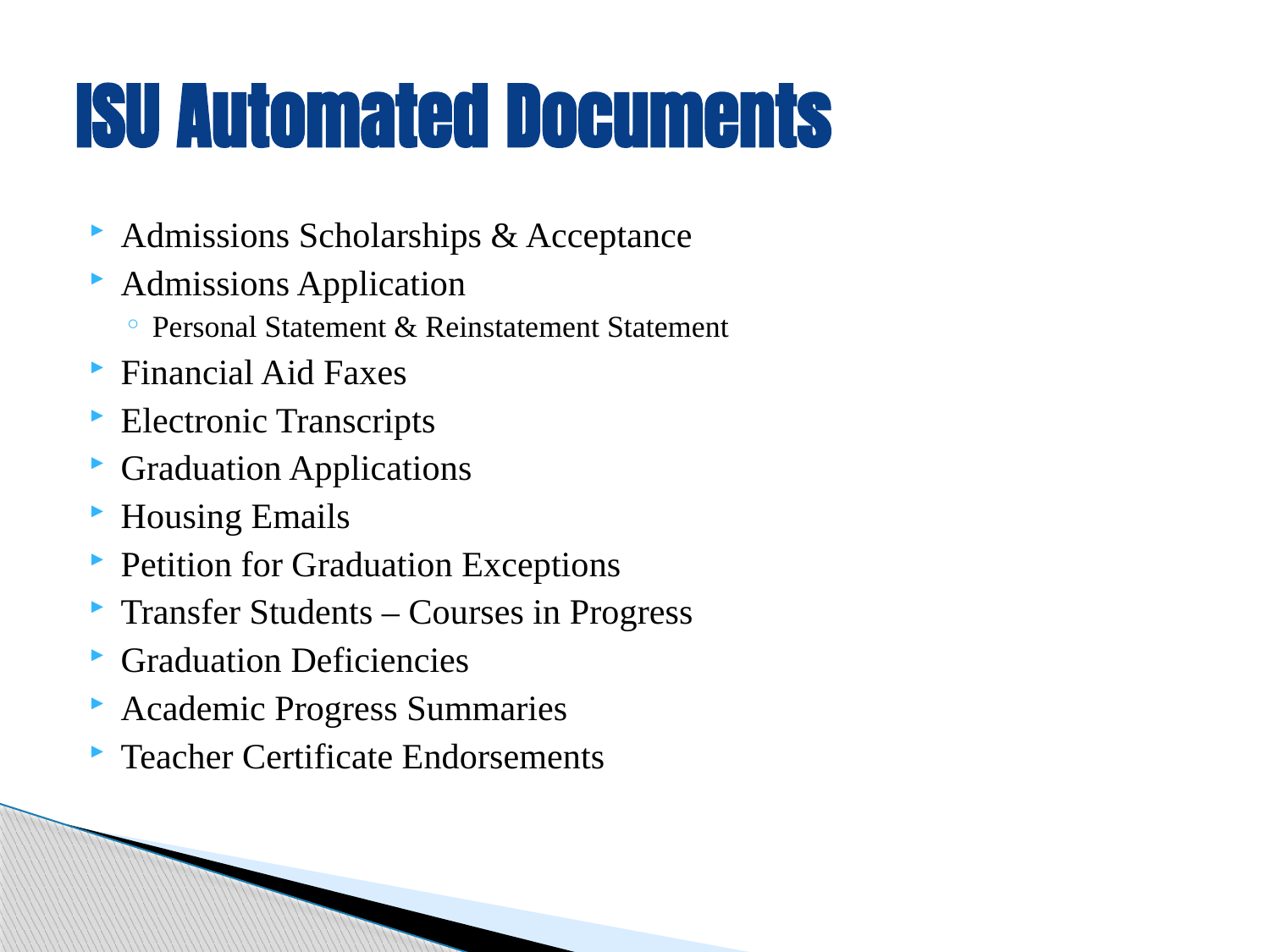

# ISU Automated Documents
Admissions Scholarships & Acceptance
Admissions Application
Personal Statement & Reinstatement Statement
Financial Aid Faxes
Electronic Transcripts
Graduation Applications
Housing Emails
Petition for Graduation Exceptions
Transfer Students – Courses in Progress
Graduation Deficiencies
Academic Progress Summaries
Teacher Certificate Endorsements